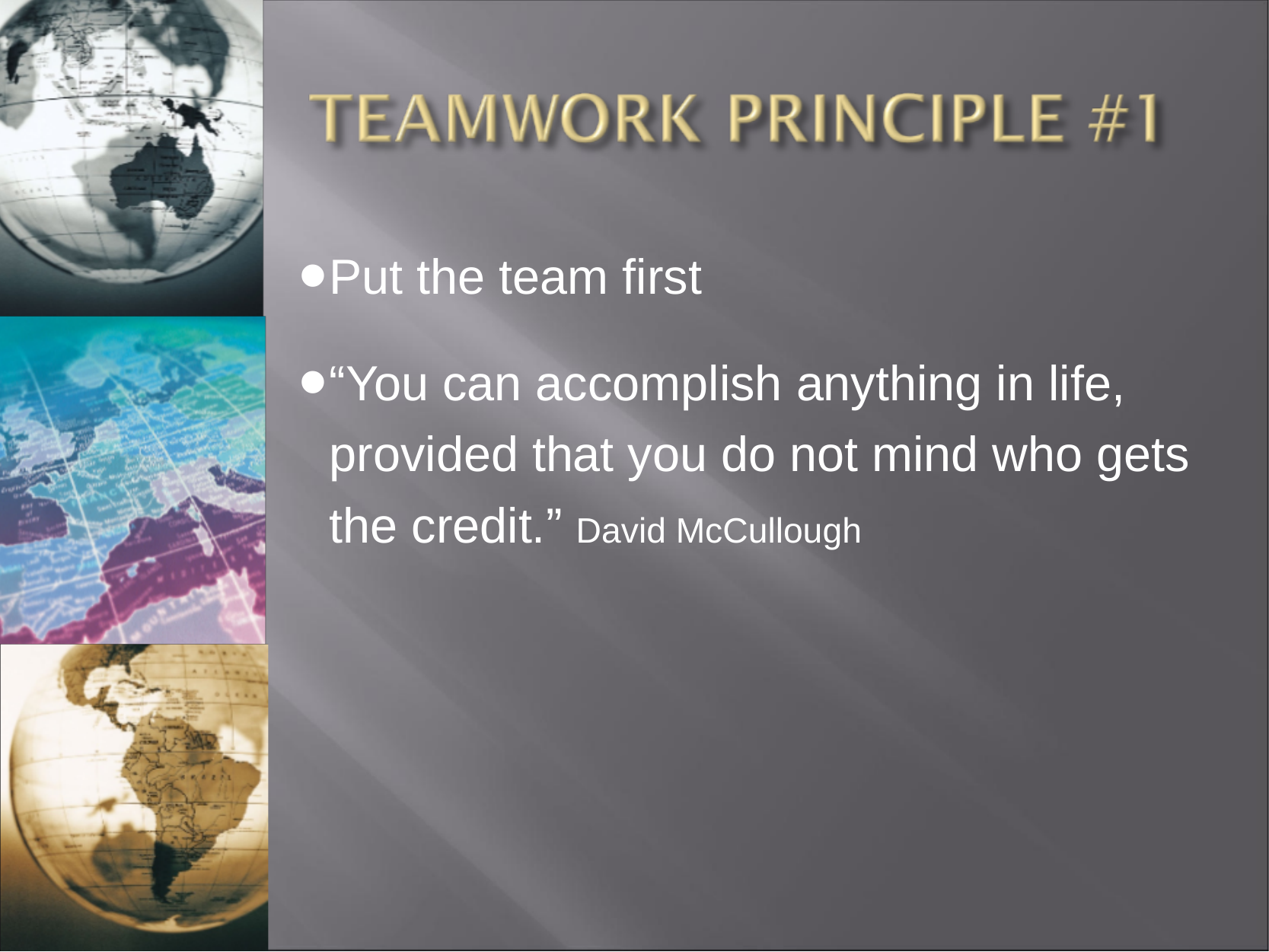

Put the team first

“You can accomplish anything in life, provided that you do not mind who gets the credit.” David McCullough